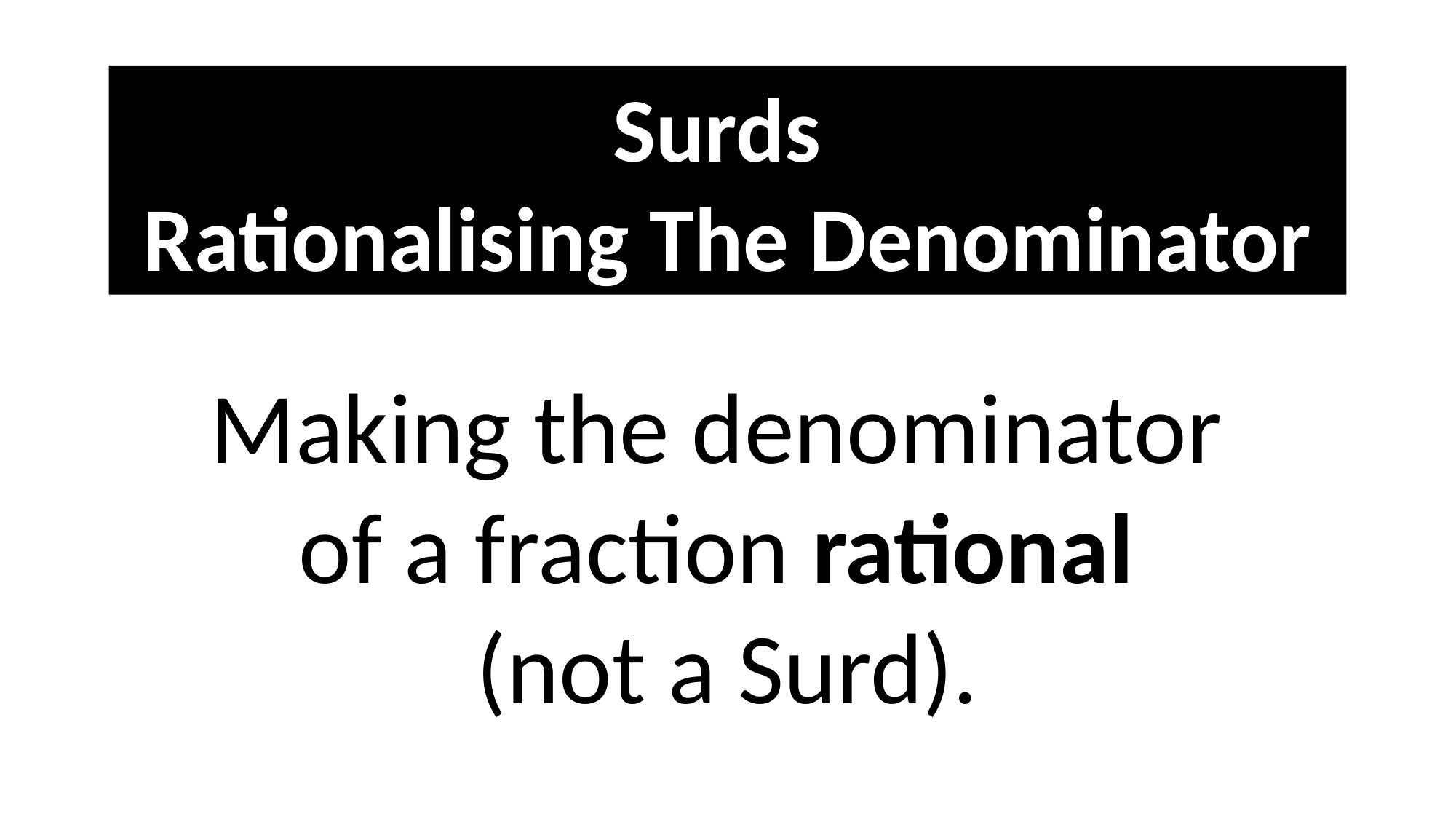

Surds
Rationalising The Denominator
Making the denominator
of a fraction rational
(not a Surd).